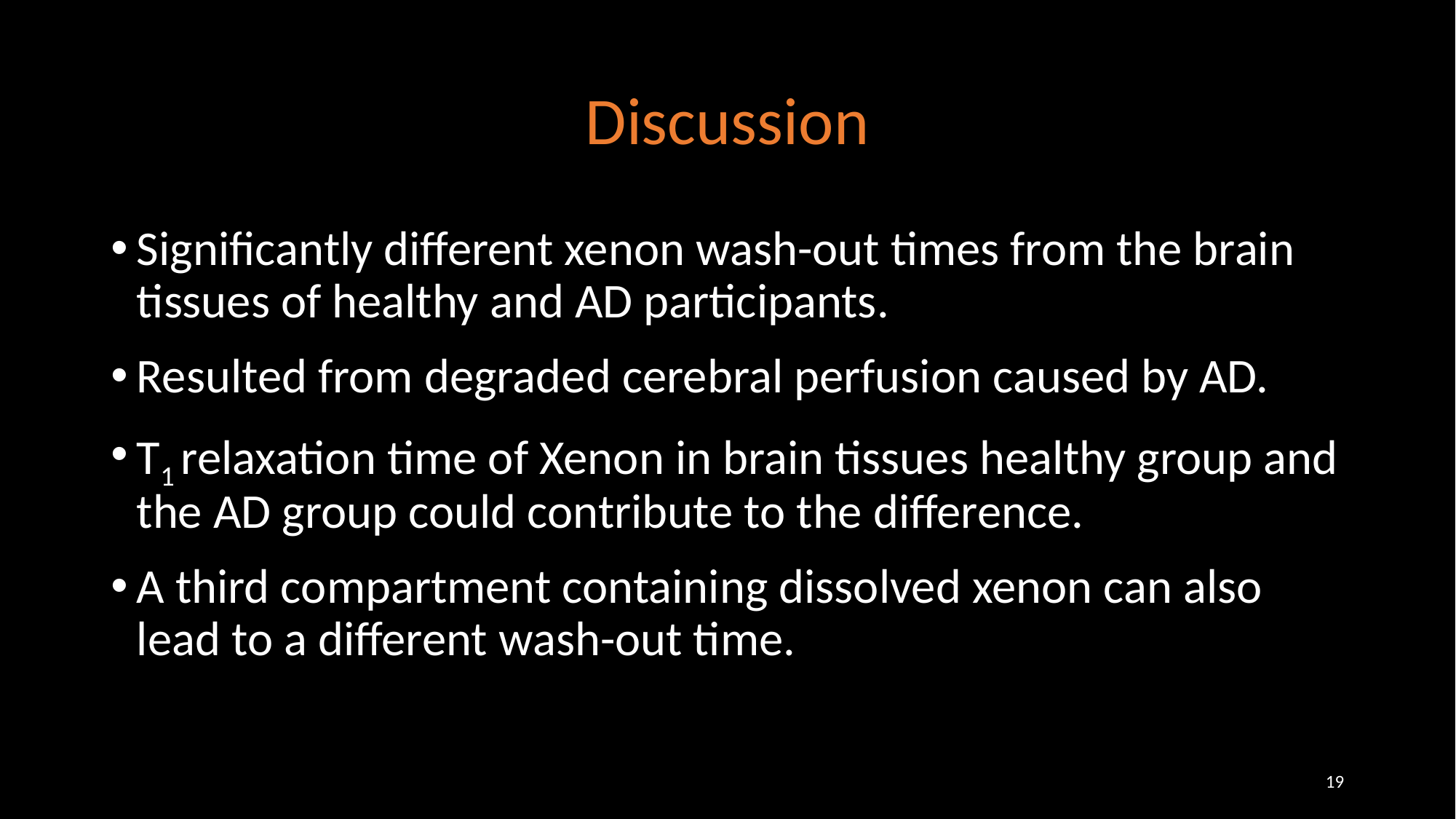

# Discussion
Significantly different xenon wash-out times from the brain tissues of healthy and AD participants.
Resulted from degraded cerebral perfusion caused by AD.
T1 relaxation time of Xenon in brain tissues healthy group and the AD group could contribute to the difference.
A third compartment containing dissolved xenon can also lead to a different wash-out time.
19